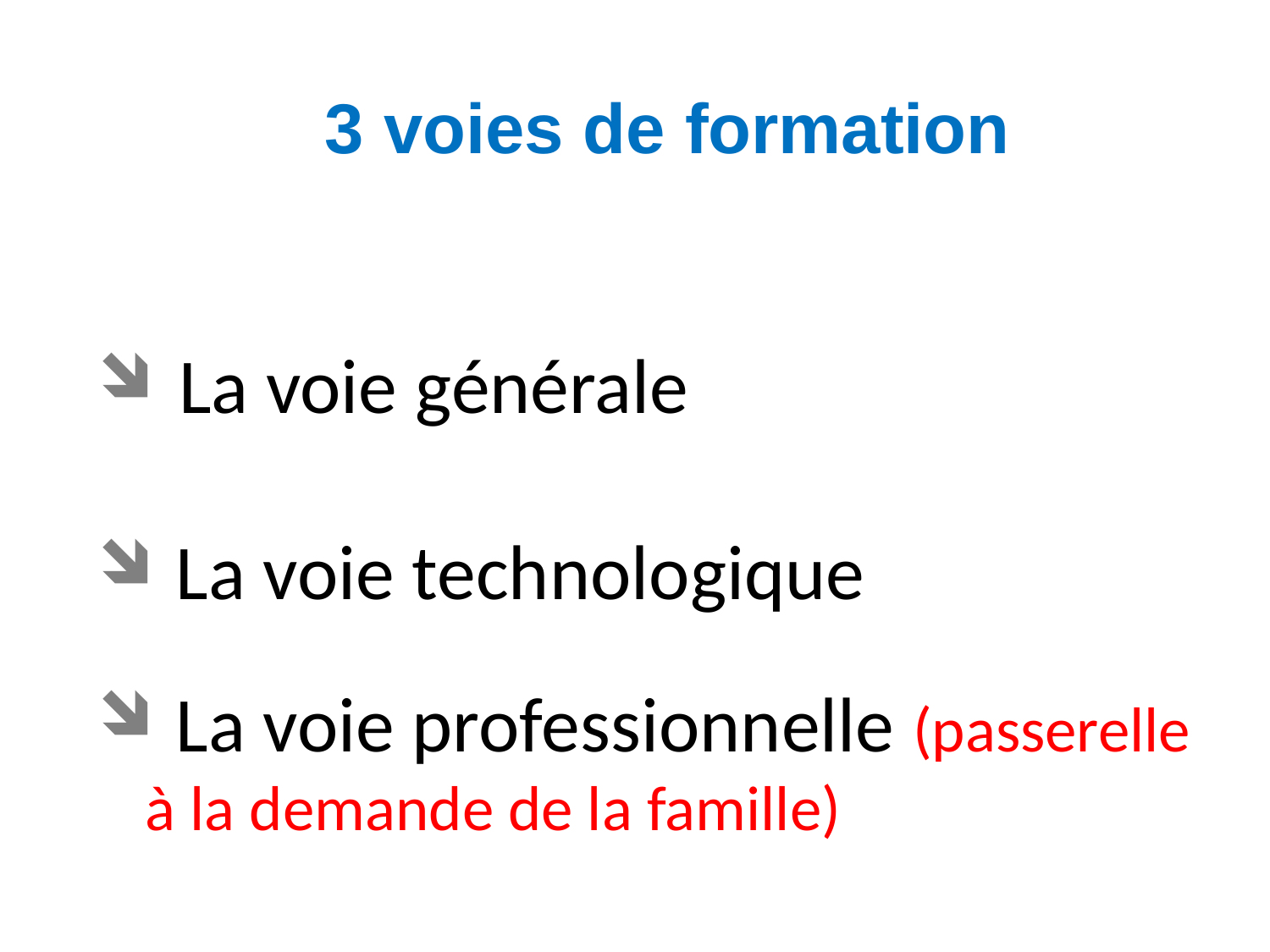

3 voies de formation
 La voie générale
 La voie technologique

 La voie professionnelle (passerelle à la demande de la famille)